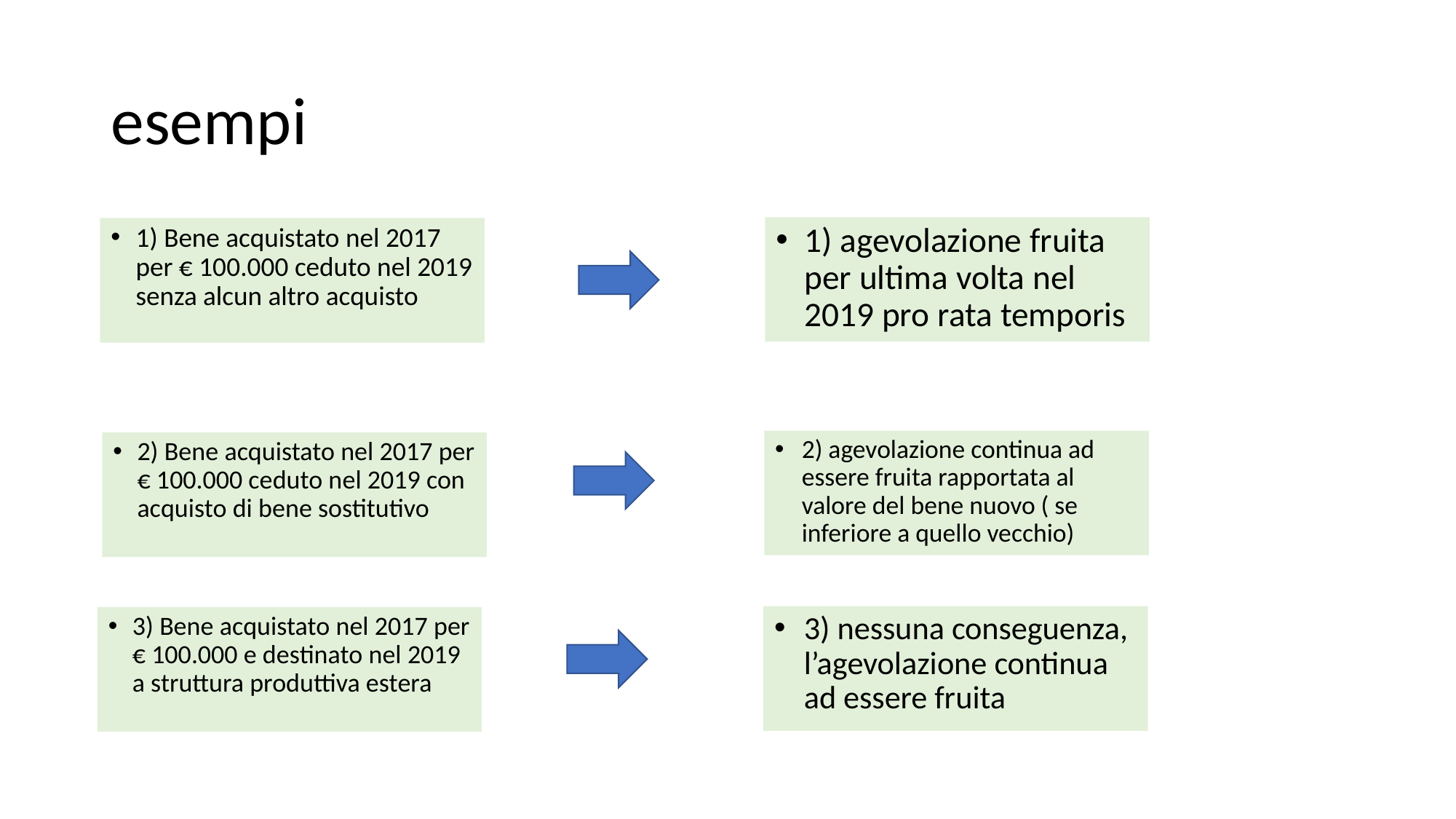

# esempi
1) agevolazione fruita per ultima volta nel 2019 pro rata temporis
1) Bene acquistato nel 2017 per € 100.000 ceduto nel 2019 senza alcun altro acquisto

2) agevolazione continua ad essere fruita rapportata al  valore del bene nuovo ( se inferiore a quello vecchio)
2) Bene acquistato nel 2017 per € 100.000 ceduto nel 2019 con acquisto di bene sostitutivo

3) nessuna conseguenza, l’agevolazione continua ad essere fruita
3) Bene acquistato nel 2017 per € 100.000 e destinato nel 2019 a struttura produttiva estera